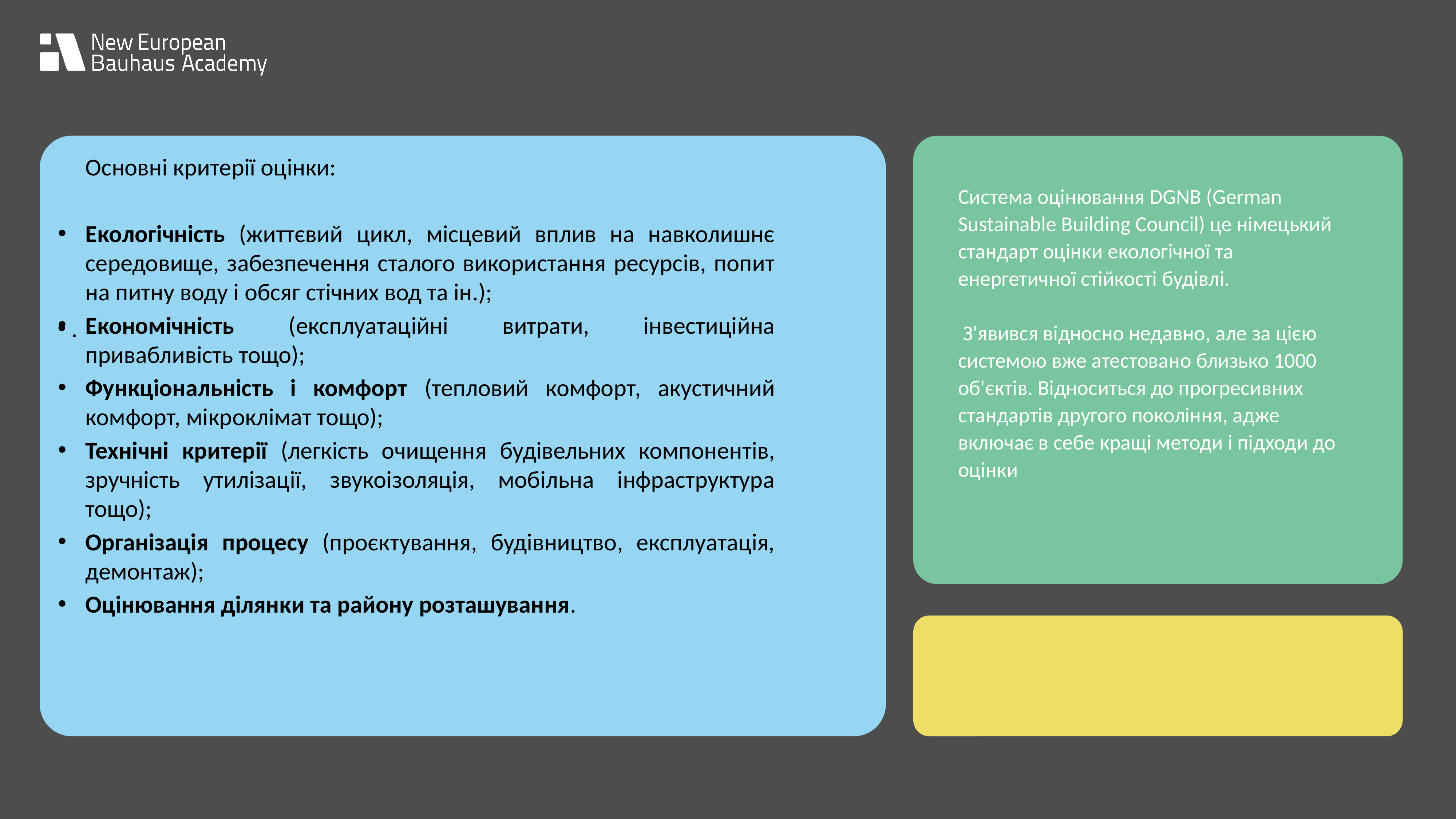

Основні критерії оцінки:

Екологічність (життєвий цикл, місцевий вплив на навколишнє середовище, забезпечення сталого використання ресурсів, попит на питну воду і обсяг стічних вод та ін.);
Економічність (експлуатаційні витрати, інвестиційна привабливість тощо);
Функціональність і комфорт (тепловий комфорт, акустичний комфорт, мікроклімат тощо);
Технічні критерії (легкість очищення будівельних компонентів, зручність утилізації, звукоізоляція, мобільна інфраструктура тощо);
Організація процесу (проєктування, будівництво, експлуатація, демонтаж);
Оцінювання ділянки та району розташування.
Система оцінювання DGNB (German Sustainable Building Council) це німецький стандарт оцінки екологічної та енергетичної стійкості будівлі.

 З'явився відносно недавно, але за цією системою вже атестовано близько 1000 об'єктів. Відноситься до прогресивних стандартів другого покоління, адже включає в себе кращі методи і підходи до оцінки

.